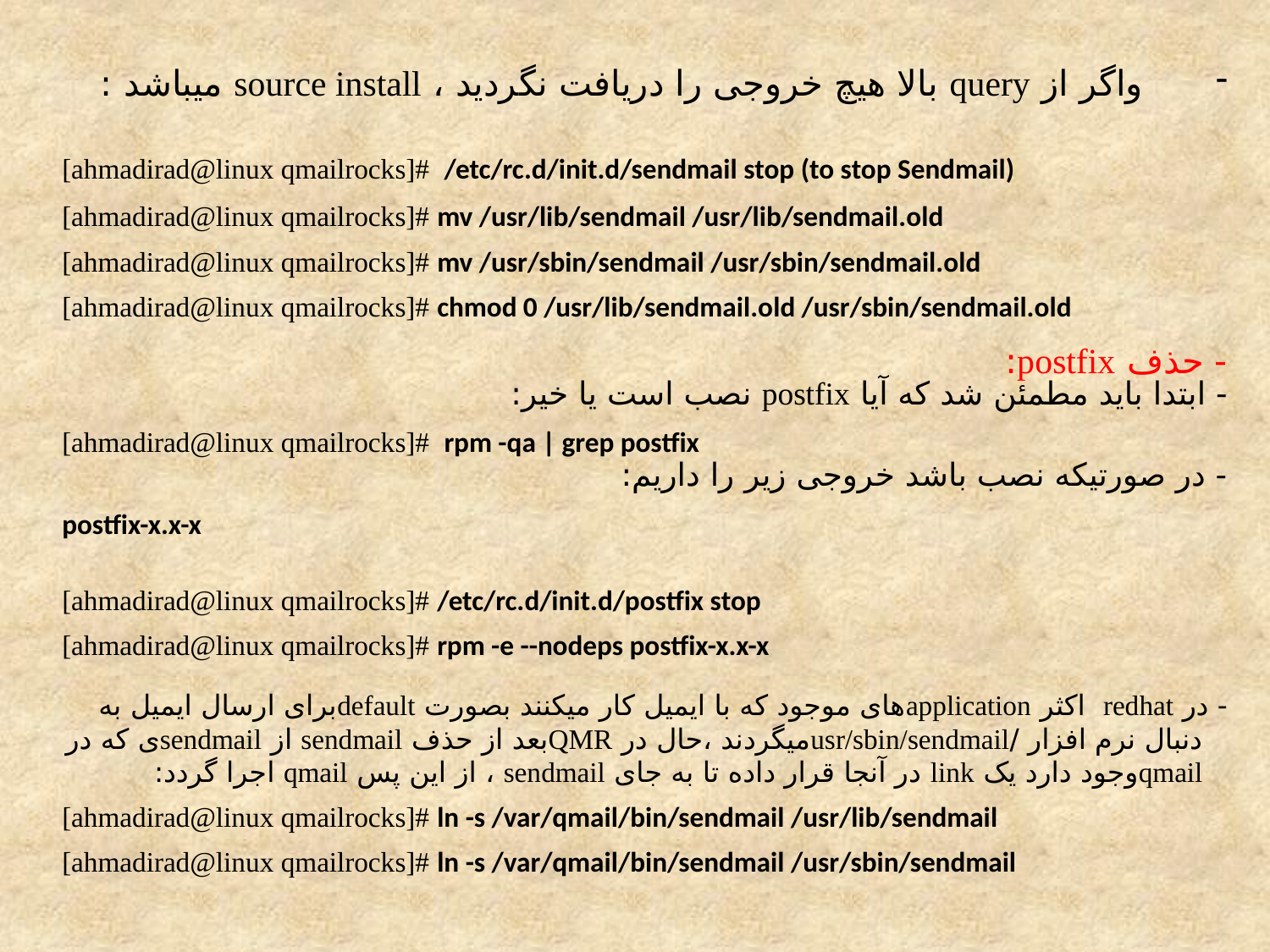

واگر از query بالا هیچ خروجی را دریافت نگردید ، source install میباشد :

[ahmadirad@linux qmailrocks]#  /etc/rc.d/init.d/sendmail stop (to stop Sendmail)

[ahmadirad@linux qmailrocks]# mv /usr/lib/sendmail /usr/lib/sendmail.old

[ahmadirad@linux qmailrocks]# mv /usr/sbin/sendmail /usr/sbin/sendmail.old

[ahmadirad@linux qmailrocks]# chmod 0 /usr/lib/sendmail.old /usr/sbin/sendmail.old

- حذف postfix:
- ابتدا باید مطمئن شد که آیا postfix نصب است یا خیر:

[ahmadirad@linux qmailrocks]#  rpm -qa | grep postfix

- در صورتيكه نصب باشد خروجی زیر را داریم:

postfix-x.x-x

[ahmadirad@linux qmailrocks]# /etc/rc.d/init.d/postfix stop

[ahmadirad@linux qmailrocks]# rpm -e --nodeps postfix-x.x-x

- در redhat  اکثر applicationهای موجود که با ایمیل کار میکنند بصورت defaultبرای ارسال ایمیل به دنبال نرم افزار /usr/sbin/sendmailمیگردند ،حال در QMRبعد از حذف sendmail از sendmailی که در qmailوجود دارد یک link در آنجا قرار داده تا به جای sendmail ، از این پس qmail اجرا گردد:

[ahmadirad@linux qmailrocks]# ln -s /var/qmail/bin/sendmail /usr/lib/sendmail

[ahmadirad@linux qmailrocks]# ln -s /var/qmail/bin/sendmail /usr/sbin/sendmail